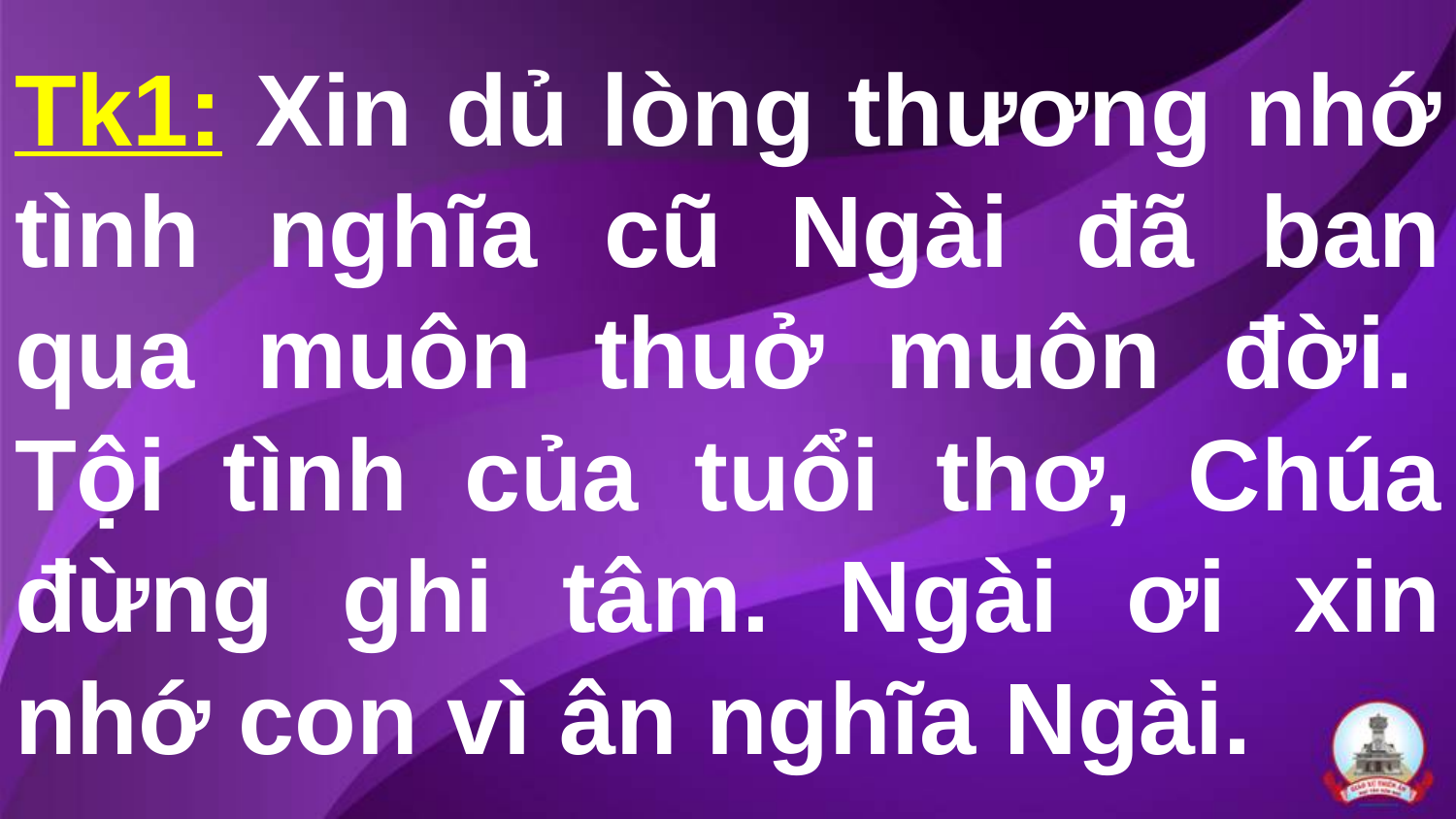

# Tk1: Xin dủ lòng thương nhớ tình nghĩa cũ Ngài đã ban qua muôn thuở muôn đời.  Tội tình của tuổi thơ, Chúa đừng ghi tâm. Ngài ơi xin nhớ con vì ân nghĩa Ngài.